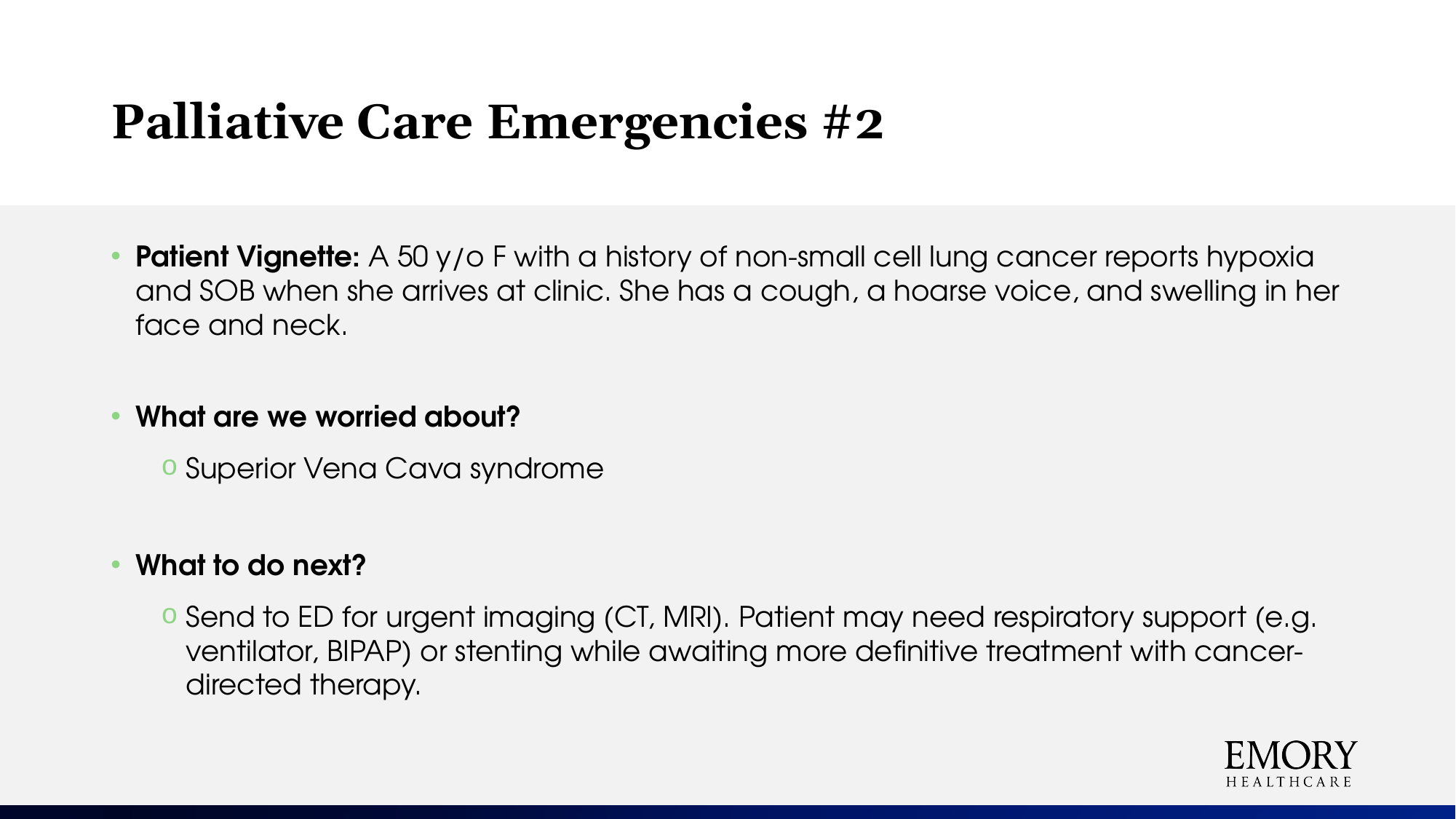

# Palliative Care Emergencies #2
Patient Vignette: A 50 y/o F with a history of non-small cell lung cancer reports hypoxia and SOB when she arrives at clinic. She has a cough, a hoarse voice, and swelling in her face and neck.

What are we worried about?
Superior Vena Cava syndrome

What to do next?
Send to ED for urgent imaging (CT, MRI). Patient may need respiratory support (e.g. ventilator, BIPAP) or stenting while awaiting more definitive treatment with cancer-directed therapy.